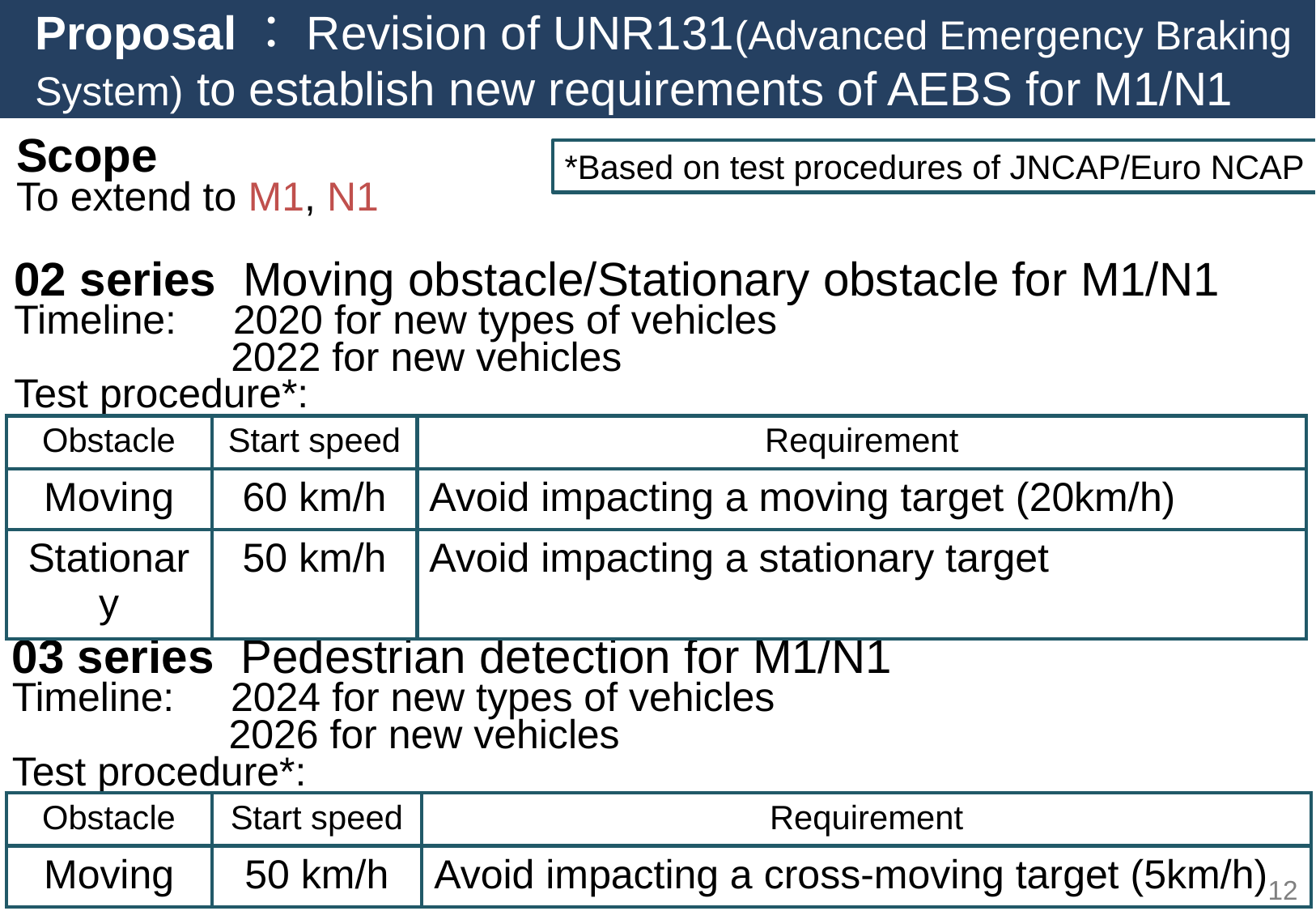

# Proposal：Revision of UNR131(Advanced Emergency Braking System) to establish new requirements of AEBS for M1/N1
Scope
To extend to M1, N1
*Based on test procedures of JNCAP/Euro NCAP
02 series  Moving obstacle/Stationary obstacle for M1/N1
Timeline:     2020 for new types of vehicles
                           2022 for new vehicles
Test procedure*:
| Obstacle | Start speed | Requirement |
| --- | --- | --- |
| Moving | 60 km/h | Avoid impacting a moving target (20km/h) |
| Stationary | 50 km/h | Avoid impacting a stationary target |
03 series  Pedestrian detection for M1/N1
Timeline:     2024 for new types of vehicles
                           2026 for new vehicles
Test procedure*:
| Obstacle | Start speed | Requirement |
| --- | --- | --- |
| Moving | 50 km/h | Avoid impacting a cross-moving target (5km/h) |
12